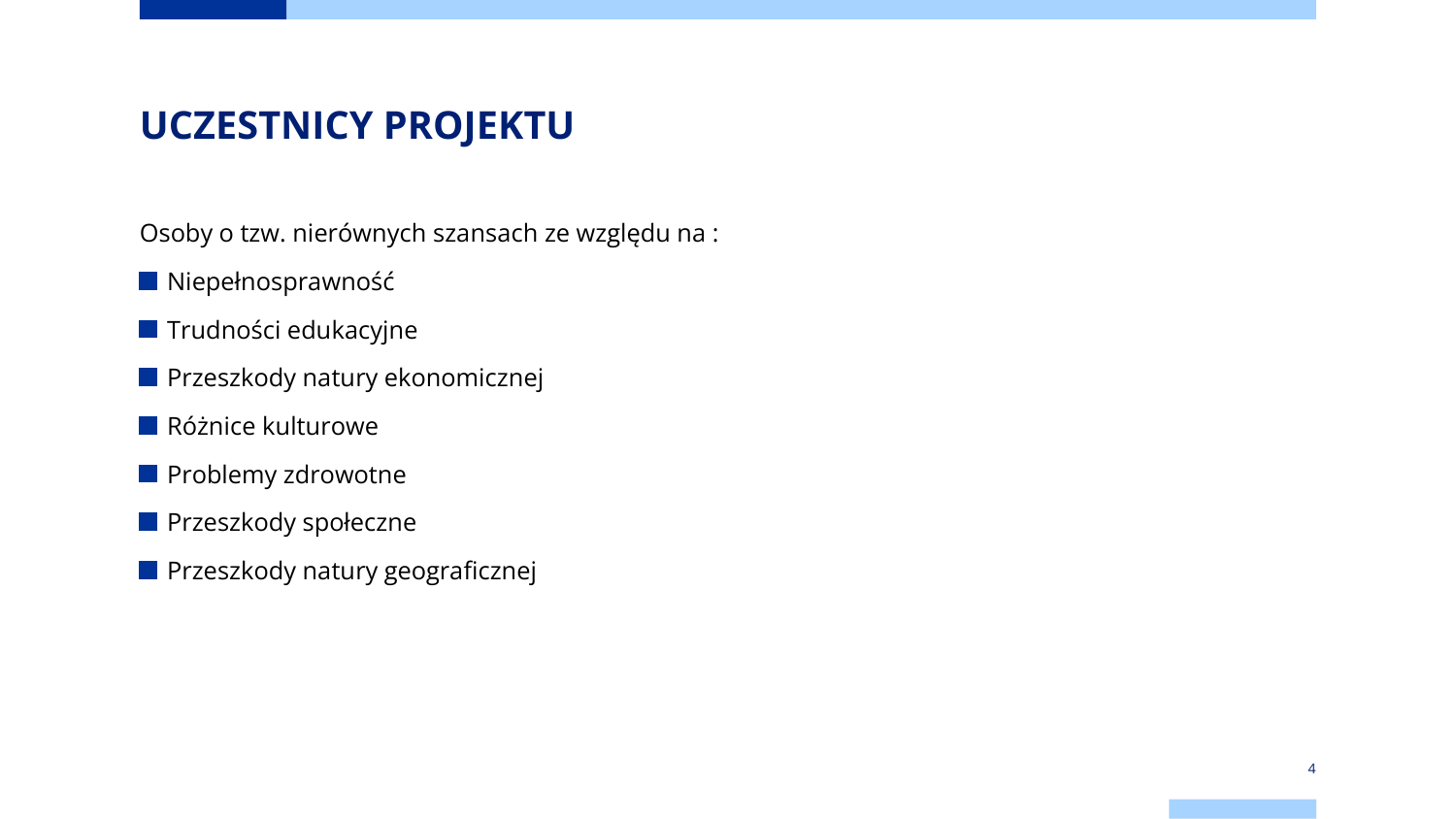

# UCZESTNICY PROJEKTU
Osoby o tzw. nierównych szansach ze względu na :
Niepełnosprawność
Trudności edukacyjne
Przeszkody natury ekonomicznej
Różnice kulturowe
Problemy zdrowotne
Przeszkody społeczne
Przeszkody natury geograficznej
4